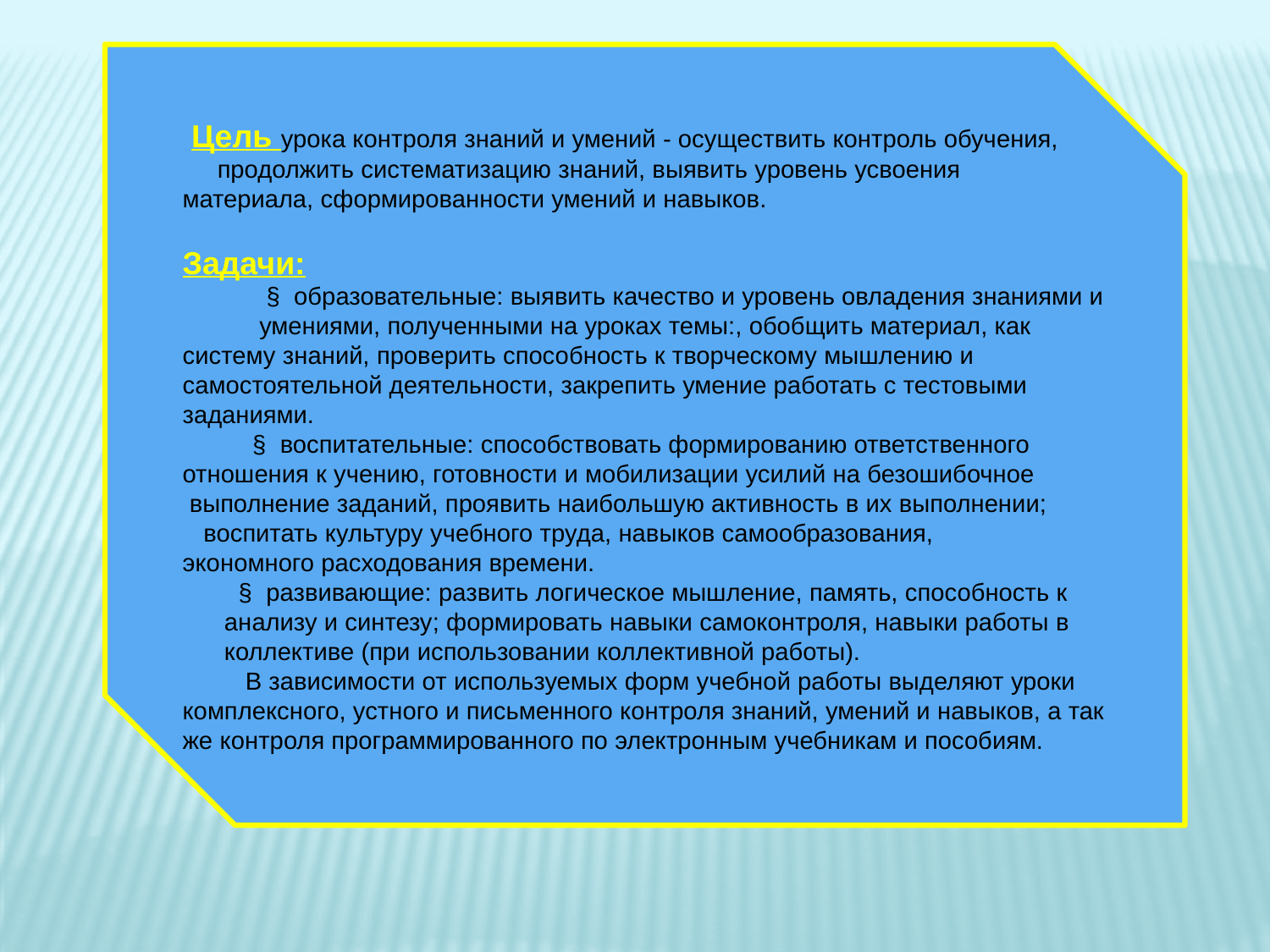

Цель урока контроля знаний и умений - осуществить контроль обучения,            продолжить систематизацию знаний, выявить уровень усвоения            материала, сформированности умений и навыков.

Задачи:
            §  образовательные: выявить качество и уровень овладения знаниями и            умениями, полученными на уроках темы:, обобщить материал, как систему знаний, проверить способность к творческому мышлению и            самостоятельной деятельности, закрепить умение работать с тестовыми            заданиями.
          §  воспитательные: способствовать формированию ответственного отношения к учению, готовности и мобилизации усилий на безошибочное            выполнение заданий, проявить наибольшую активность в их выполнении;            воспитать культуру учебного труда, навыков самообразования,            экономного расходования времени.
        §  развивающие: развить логическое мышление, память, способность к            анализу и синтезу; формировать навыки самоконтроля, навыки работы в            коллективе (при использовании коллективной работы).
         В зависимости от используемых форм учебной работы выделяют уроки комплексного, устного и письменного контроля знаний, умений и навыков, а так же контроля программированного по электронным учебникам и пособиям.